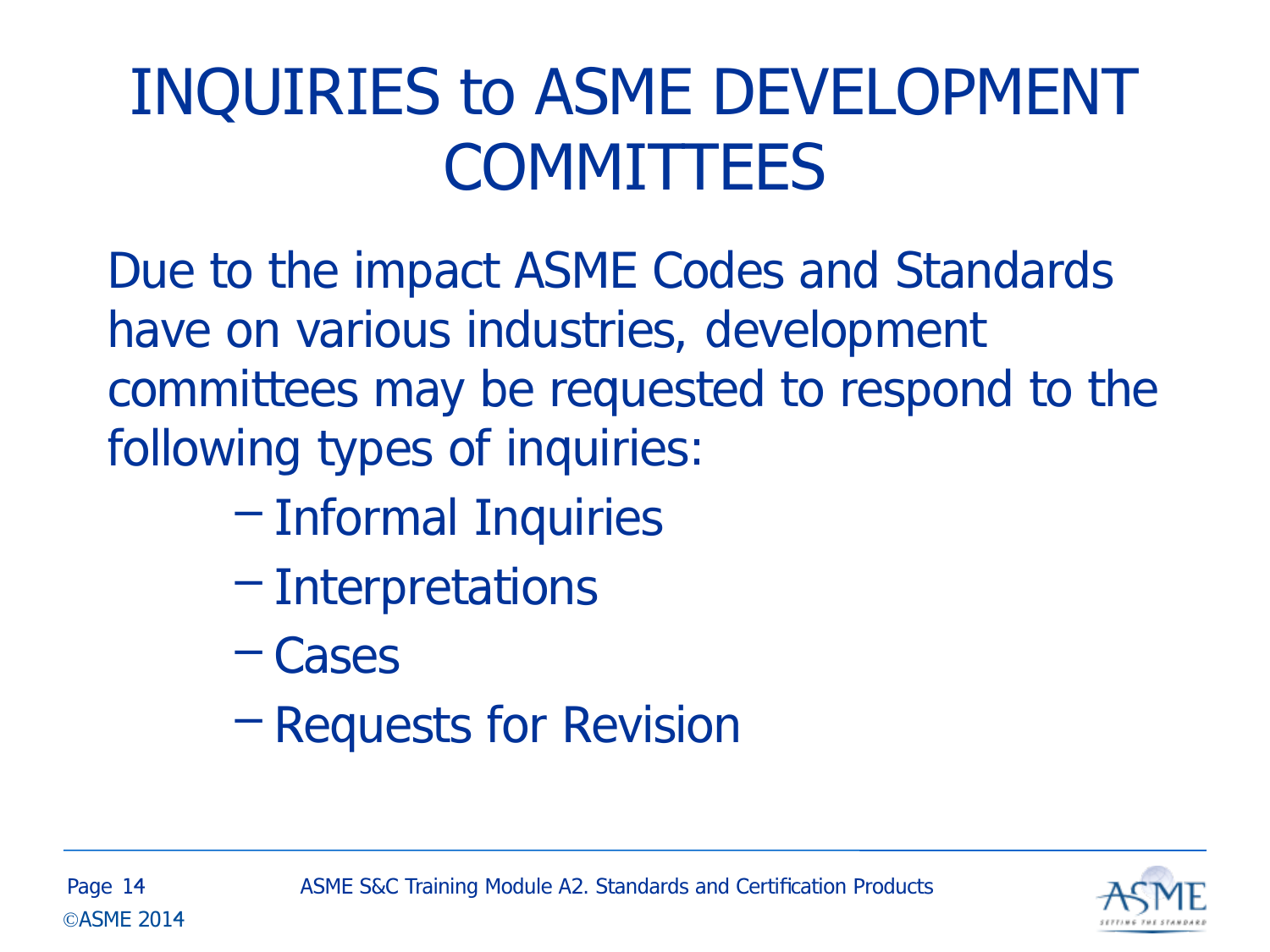

# INQUIRIES to ASME DEVELOPMENT COMMITTEES
Due to the impact ASME Codes and Standards have on various industries, development committees may be requested to respond to the following types of inquiries:
Informal Inquiries
Interpretations
Cases
Requests for Revision
14
ASME S&C Training Module A2. Standards and Certification Products